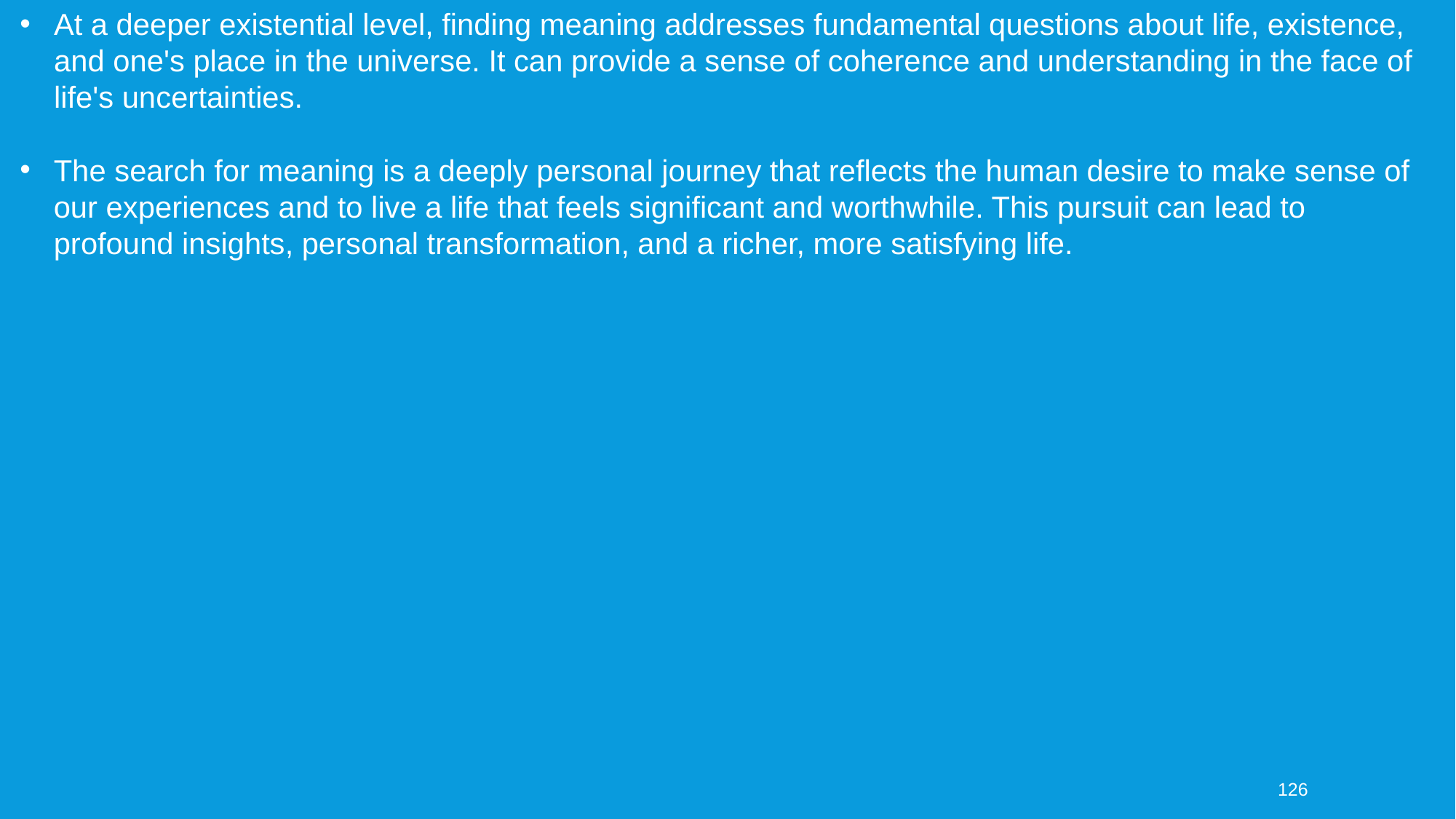

At a deeper existential level, finding meaning addresses fundamental questions about life, existence, and one's place in the universe. It can provide a sense of coherence and understanding in the face of life's uncertainties.

The search for meaning is a deeply personal journey that reflects the human desire to make sense of our experiences and to live a life that feels significant and worthwhile. This pursuit can lead to profound insights, personal transformation, and a richer, more satisfying life.

126